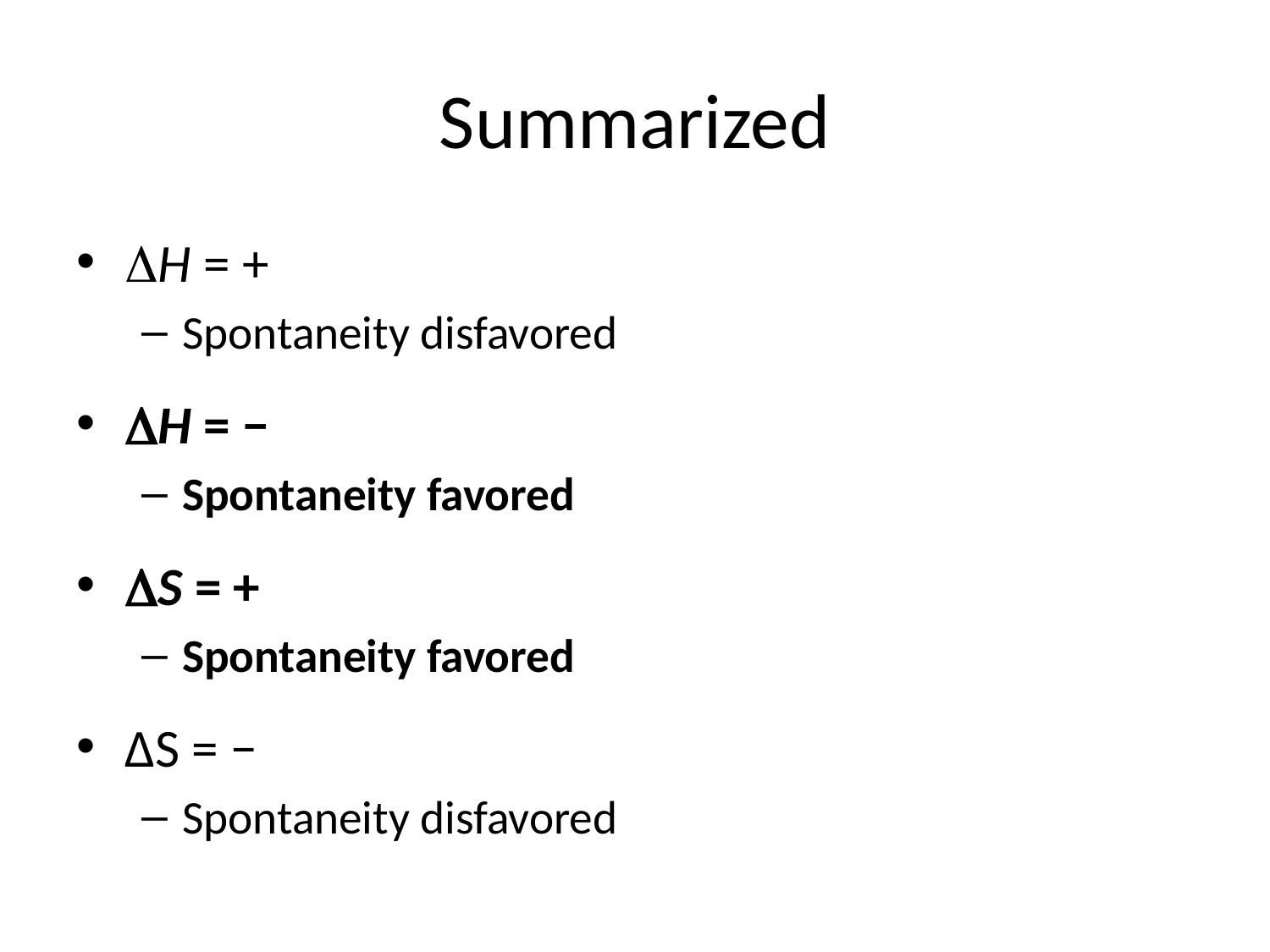

# Summarized
ΔH = +
Spontaneity disfavored

ΔH = −
Spontaneity favored

ΔS = +
Spontaneity favored

∆S = −
Spontaneity disfavored